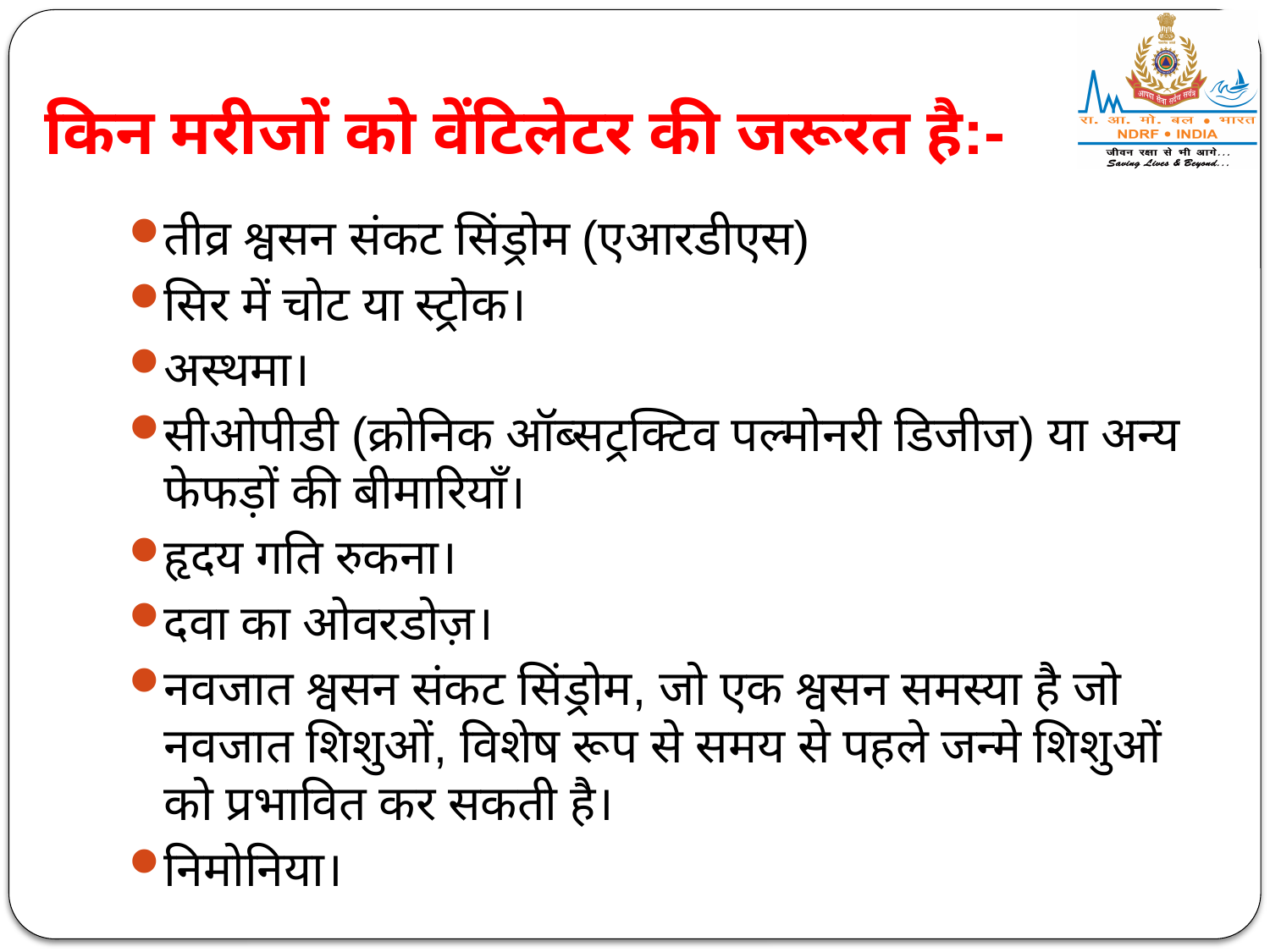

# किन मरीजों को वेंटिलेटर की जरूरत है:-
तीव्र श्वसन संकट सिंड्रोम (एआरडीएस)
सिर में चोट या स्ट्रोक।
अस्थमा।
सीओपीडी (क्रोनिक ऑब्सट्रक्टिव पल्मोनरी डिजीज) या अन्य फेफड़ों की बीमारियाँ।
हृदय गति रुकना।
दवा का ओवरडोज़।
नवजात श्वसन संकट सिंड्रोम, जो एक श्वसन समस्या है जो नवजात शिशुओं, विशेष रूप से समय से पहले जन्मे शिशुओं को प्रभावित कर सकती है।
निमोनिया।